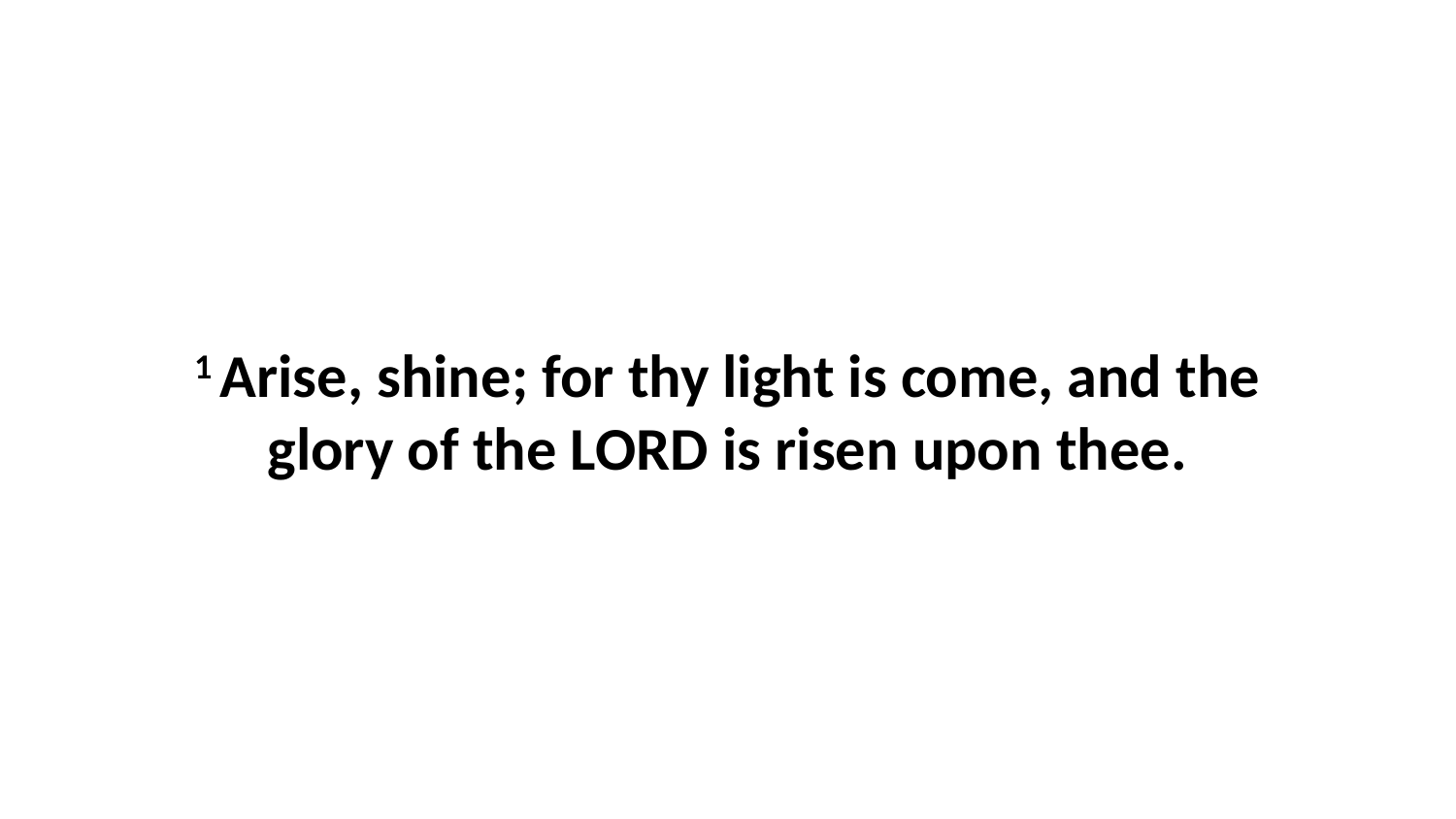

1 Arise, shine; for thy light is come, and the glory of the LORD is risen upon thee.